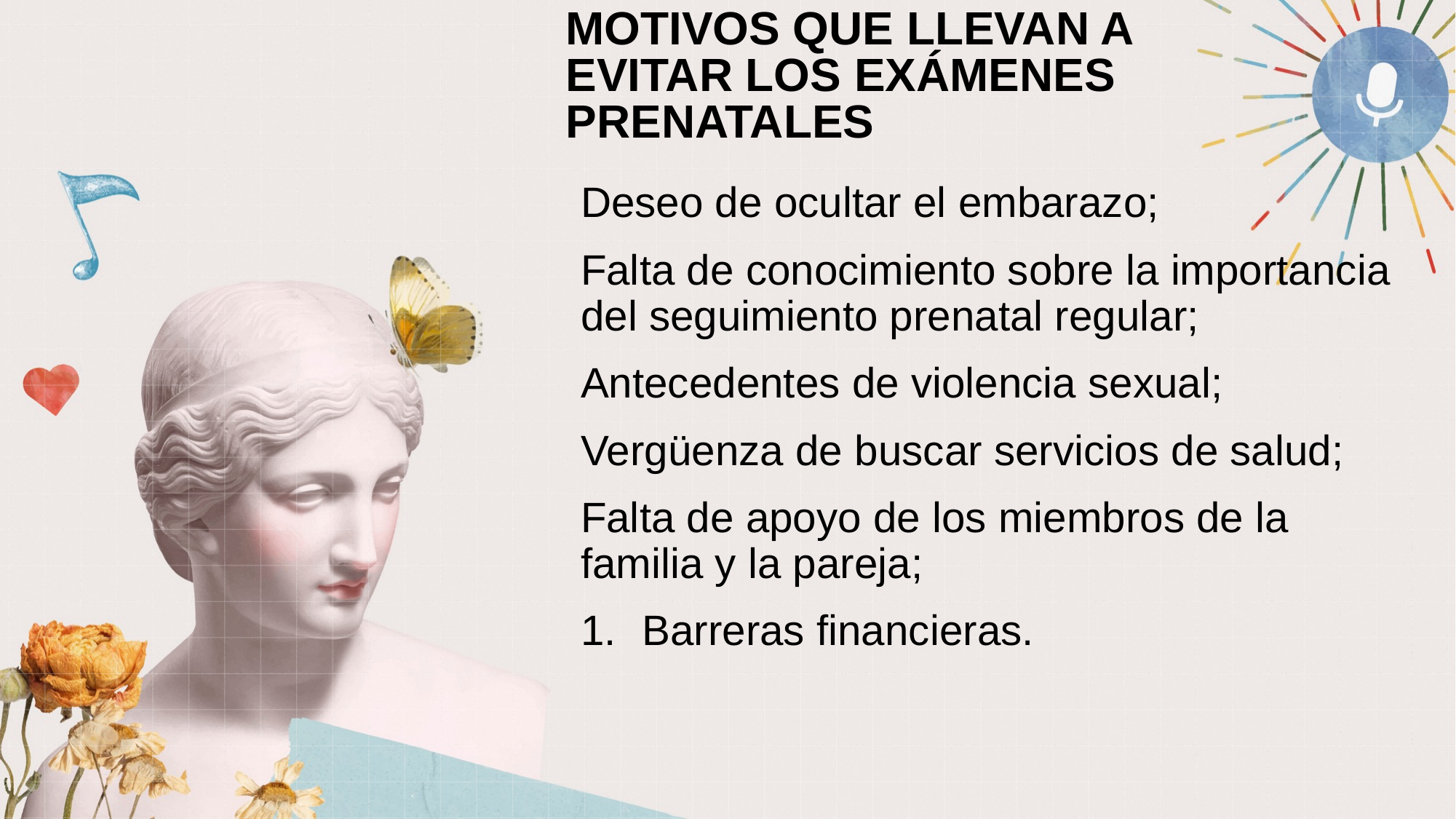

# motivos que llevan a evitar los exámenes  PReNATALes
Deseo de ocultar el embarazo;
Falta de conocimiento sobre la importancia del seguimiento prenatal regular;
Antecedentes de violencia sexual;
Vergüenza de buscar servicios de salud;
Falta de apoyo de los miembros de la familia y la pareja;
Barreras financieras.